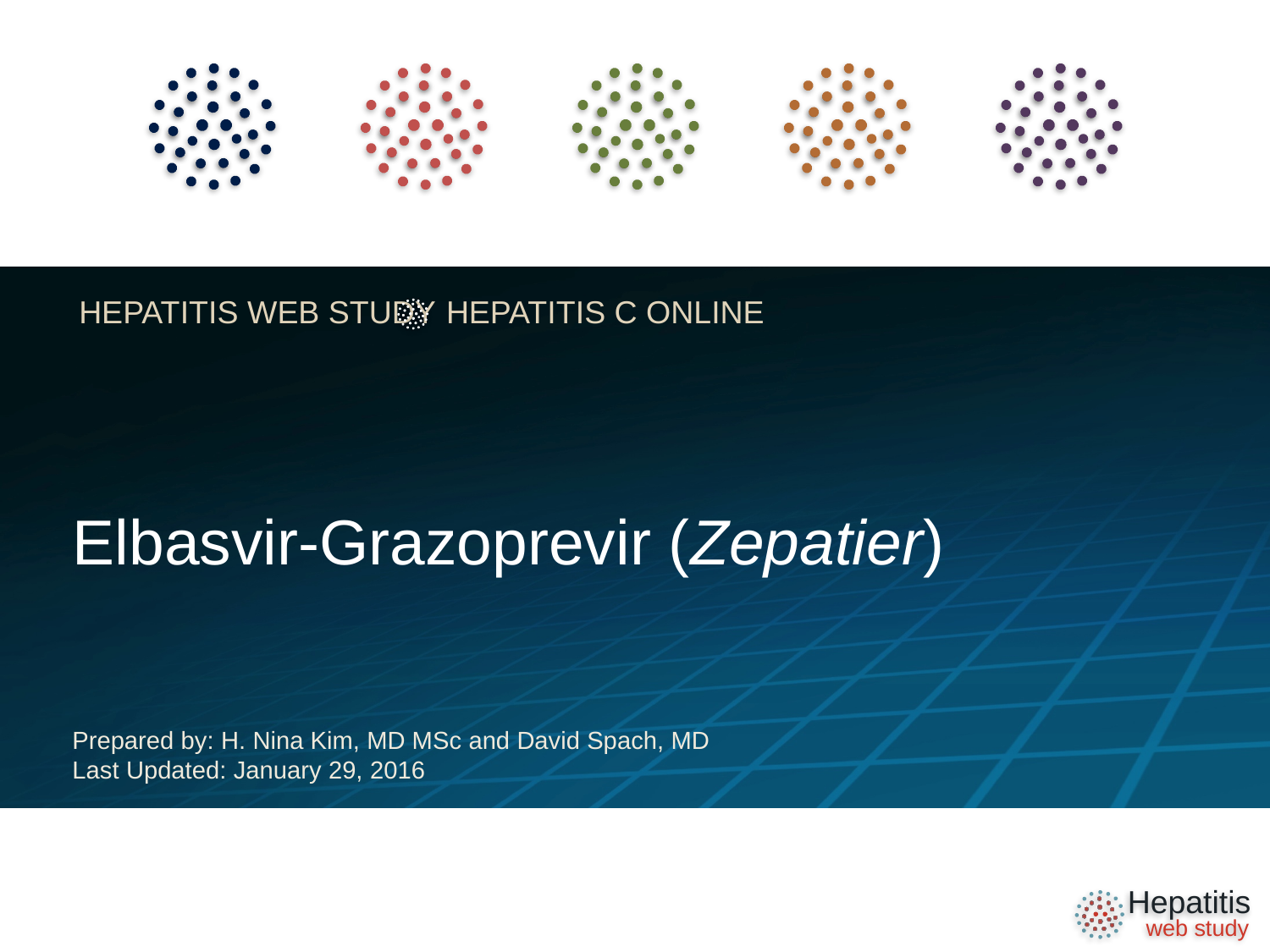

# Elbasvir-Grazoprevir (Zepatier)
Prepared by: H. Nina Kim, MD MSc and David Spach, MD
Last Updated: January 29, 2016